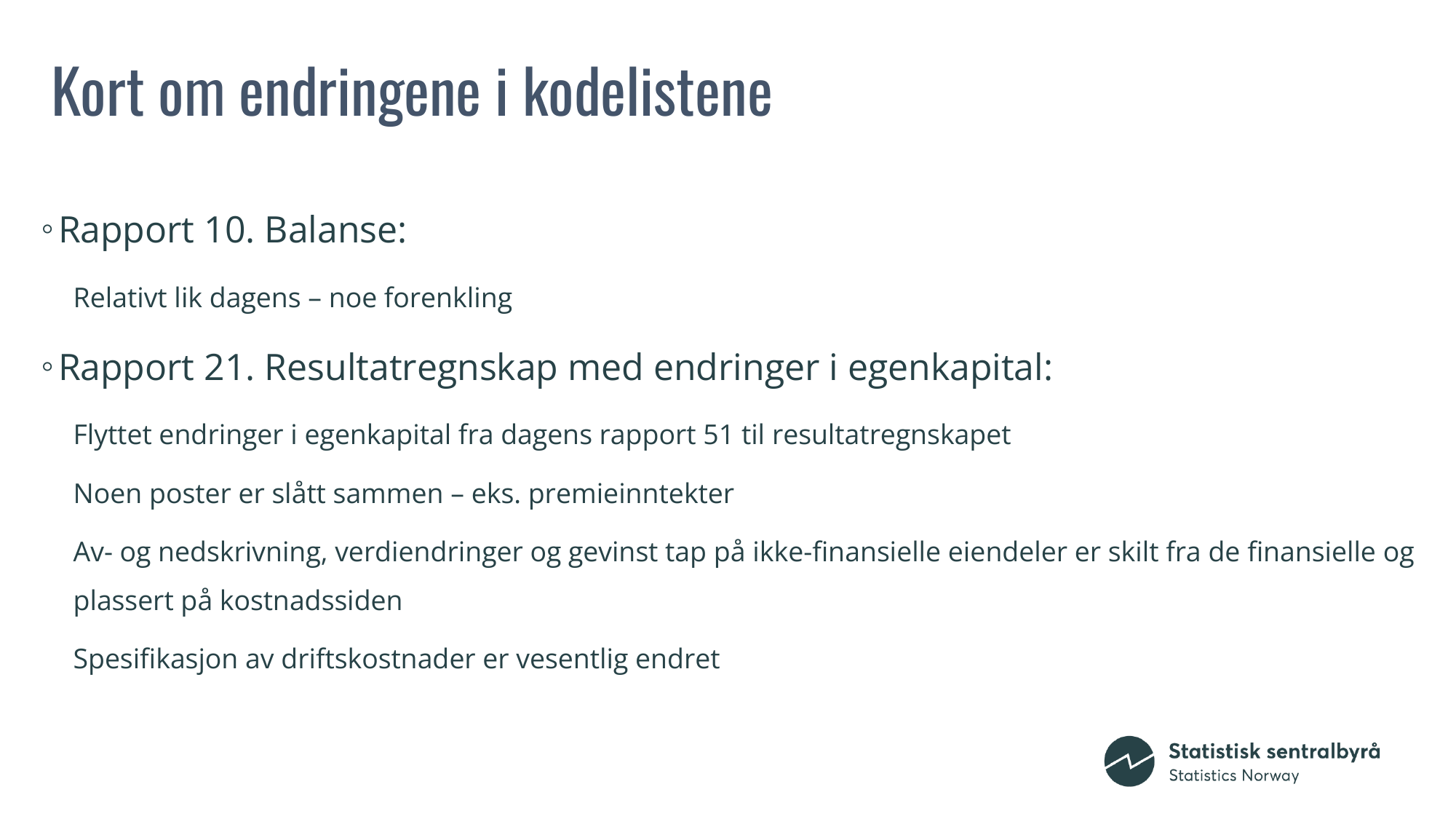

# Kort om endringene i kodelistene
Rapport 10. Balanse:
Relativt lik dagens – noe forenkling
Rapport 21. Resultatregnskap med endringer i egenkapital:
Flyttet endringer i egenkapital fra dagens rapport 51 til resultatregnskapet
Noen poster er slått sammen – eks. premieinntekter
Av- og nedskrivning, verdiendringer og gevinst tap på ikke-finansielle eiendeler er skilt fra de finansielle og plassert på kostnadssiden
Spesifikasjon av driftskostnader er vesentlig endret